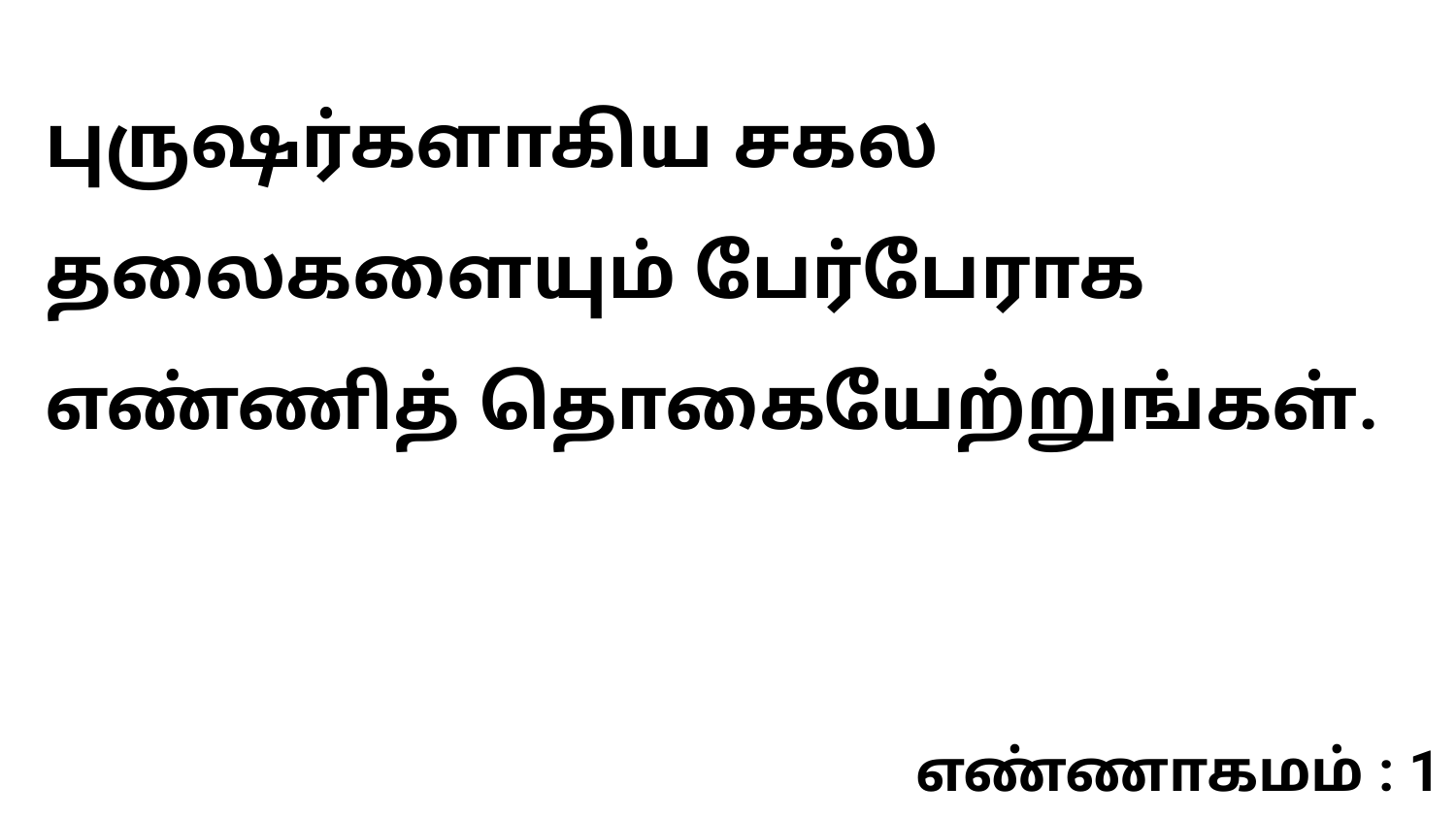

புருஷர்களாகிய சகல தலைகளையும் பேர்பேராக எண்ணித் தொகையேற்றுங்கள்.
எண்ணாகமம் : 1